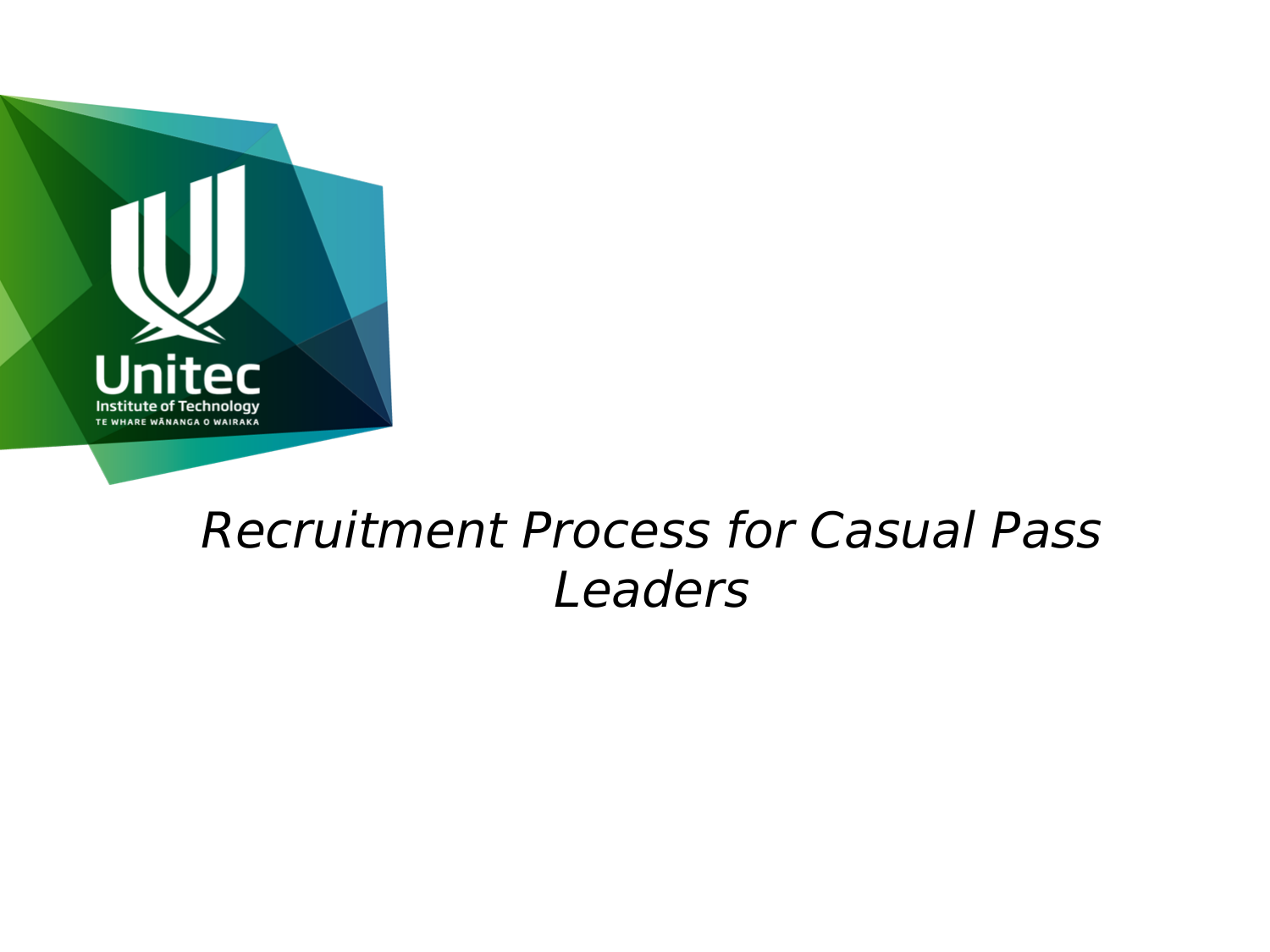

# Recruitment Process for Casual Pass Leaders